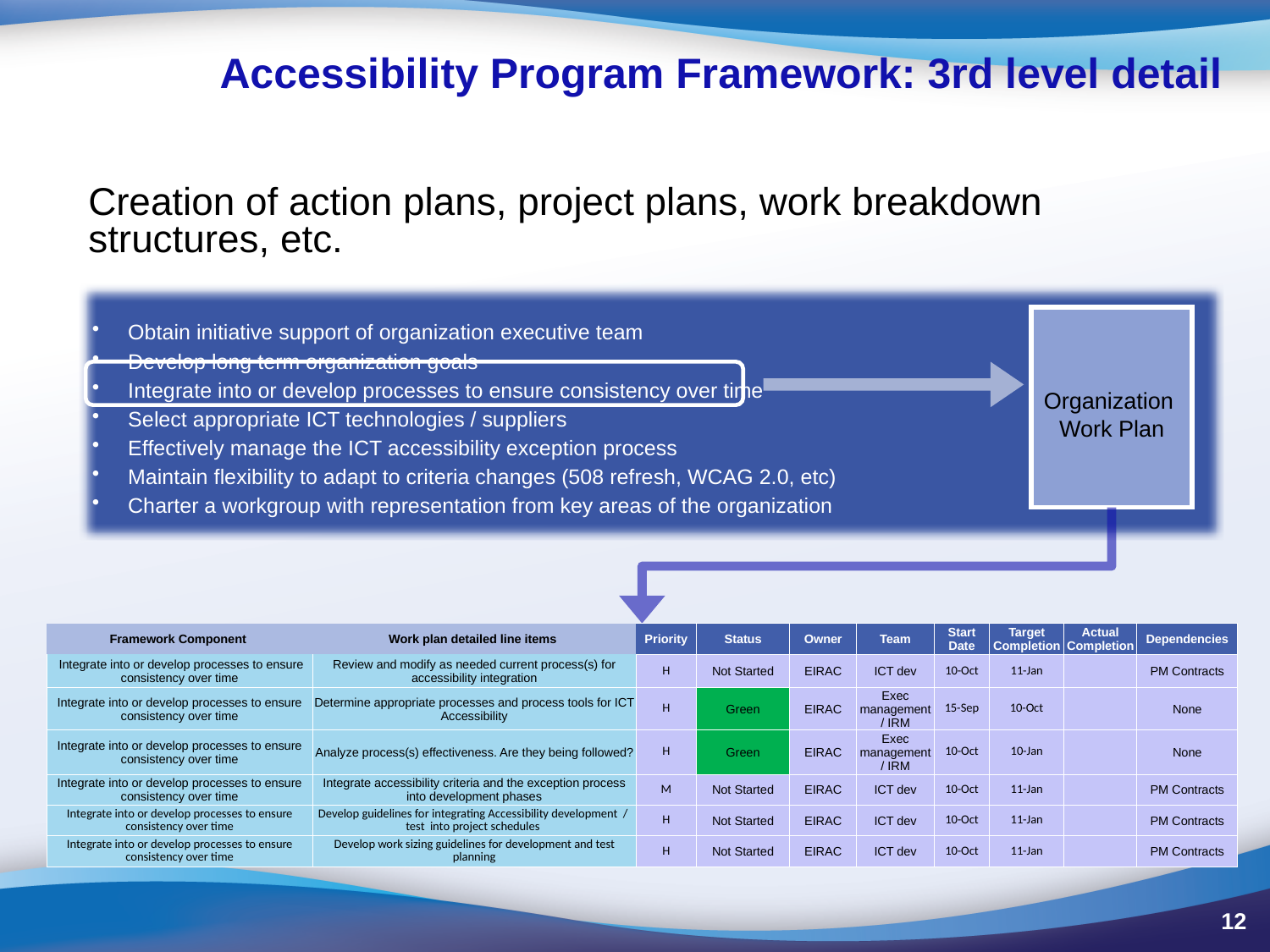

# Accessibility Program Framework: 3rd level detail
Creation of action plans, project plans, work breakdown structures, etc.

 Obtain initiative support of organization executive team
 Develop long term organization goals
 Integrate into or develop processes to ensure consistency over time
 Select appropriate ICT technologies / suppliers
 Effectively manage the ICT accessibility exception process
 Maintain flexibility to adapt to criteria changes (508 refresh, WCAG 2.0, etc)
 Charter a workgroup with representation from key areas of the organization
Organization
Work Plan

| Framework Component | Work plan detailed line items | Priority | Status | Owner | Team | Start Date | Target Completion | Actual Completion | Dependencies |
| --- | --- | --- | --- | --- | --- | --- | --- | --- | --- |
| Integrate into or develop processes to ensure consistency over time | Review and modify as needed current process(s) for accessibility integration | H | Not Started | EIRAC | ICT dev | 10-Oct | 11-Jan |  | PM Contracts |
| Integrate into or develop processes to ensure consistency over time | Determine appropriate processes and process tools for ICT Accessibility | H | Green | EIRAC | Exec management / IRM | 15-Sep | 10-Oct |  | None |
| Integrate into or develop processes to ensure consistency over time | Analyze process(s) effectiveness. Are they being followed? | H | Green | EIRAC | Exec management / IRM | 10-Oct | 10-Jan |  | None |
| Integrate into or develop processes to ensure consistency over time | Integrate accessibility criteria and the exception process into development phases | M | Not Started | EIRAC | ICT dev | 10-Oct | 11-Jan |  | PM Contracts |
| Integrate into or develop processes to ensure consistency over time | Develop guidelines for integrating Accessibility development / test into project schedules | H | Not Started | EIRAC | ICT dev | 10-Oct | 11-Jan |  | PM Contracts |
| Integrate into or develop processes to ensure consistency over time | Develop work sizing guidelines for development and test planning | H | Not Started | EIRAC | ICT dev | 10-Oct | 11-Jan |  | PM Contracts |
12